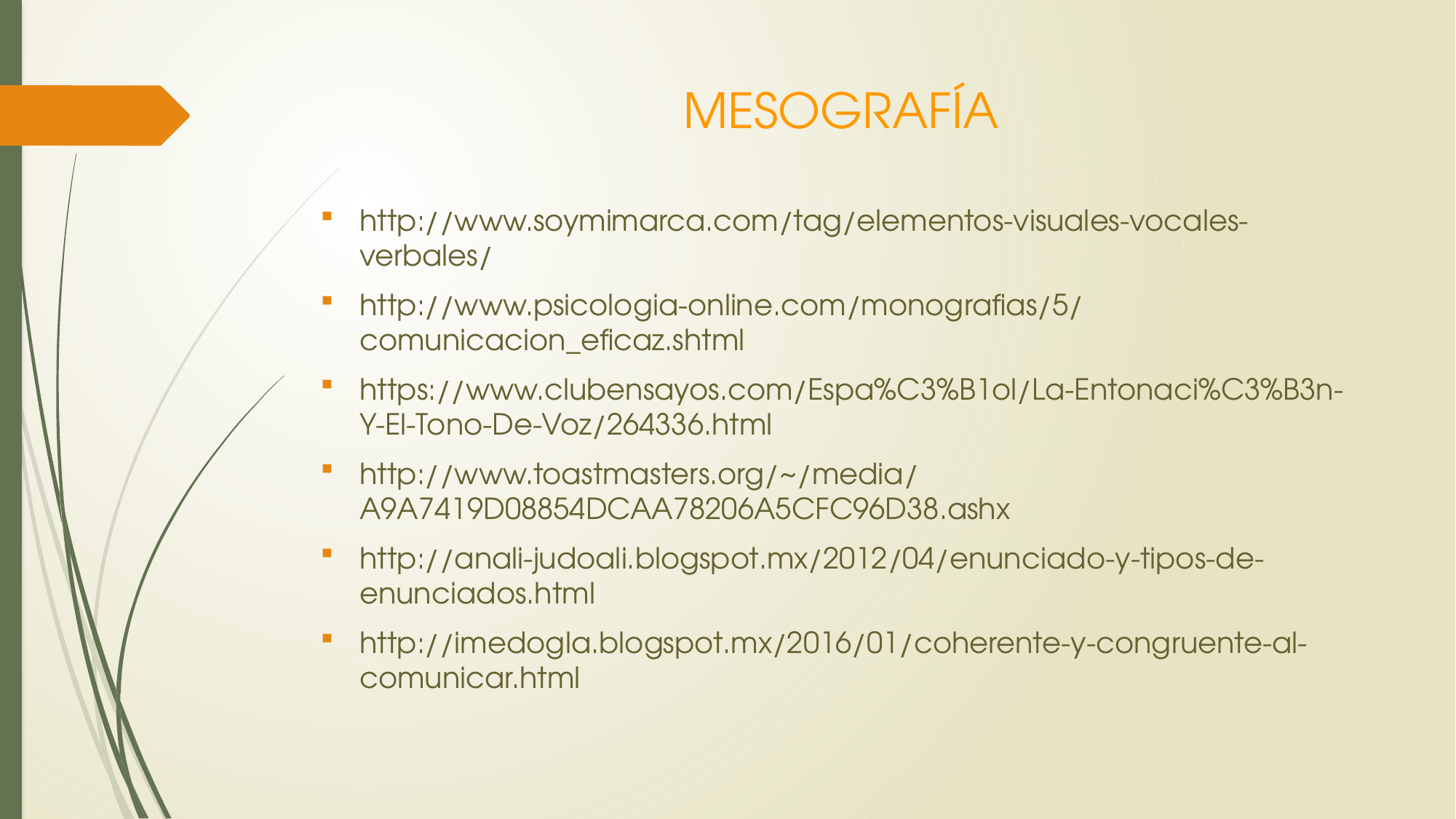

# MESOGRAFÍA
http://www.soymimarca.com/tag/elementos-visuales-vocales-verbales/
http://www.psicologia-online.com/monografias/5/comunicacion_eficaz.shtml
https://www.clubensayos.com/Espa%C3%B1ol/La-Entonaci%C3%B3n-Y-El-Tono-De-Voz/264336.html
http://www.toastmasters.org/~/media/A9A7419D08854DCAA78206A5CFC96D38.ashx
http://anali-judoali.blogspot.mx/2012/04/enunciado-y-tipos-de-enunciados.html
http://imedogla.blogspot.mx/2016/01/coherente-y-congruente-al-comunicar.html